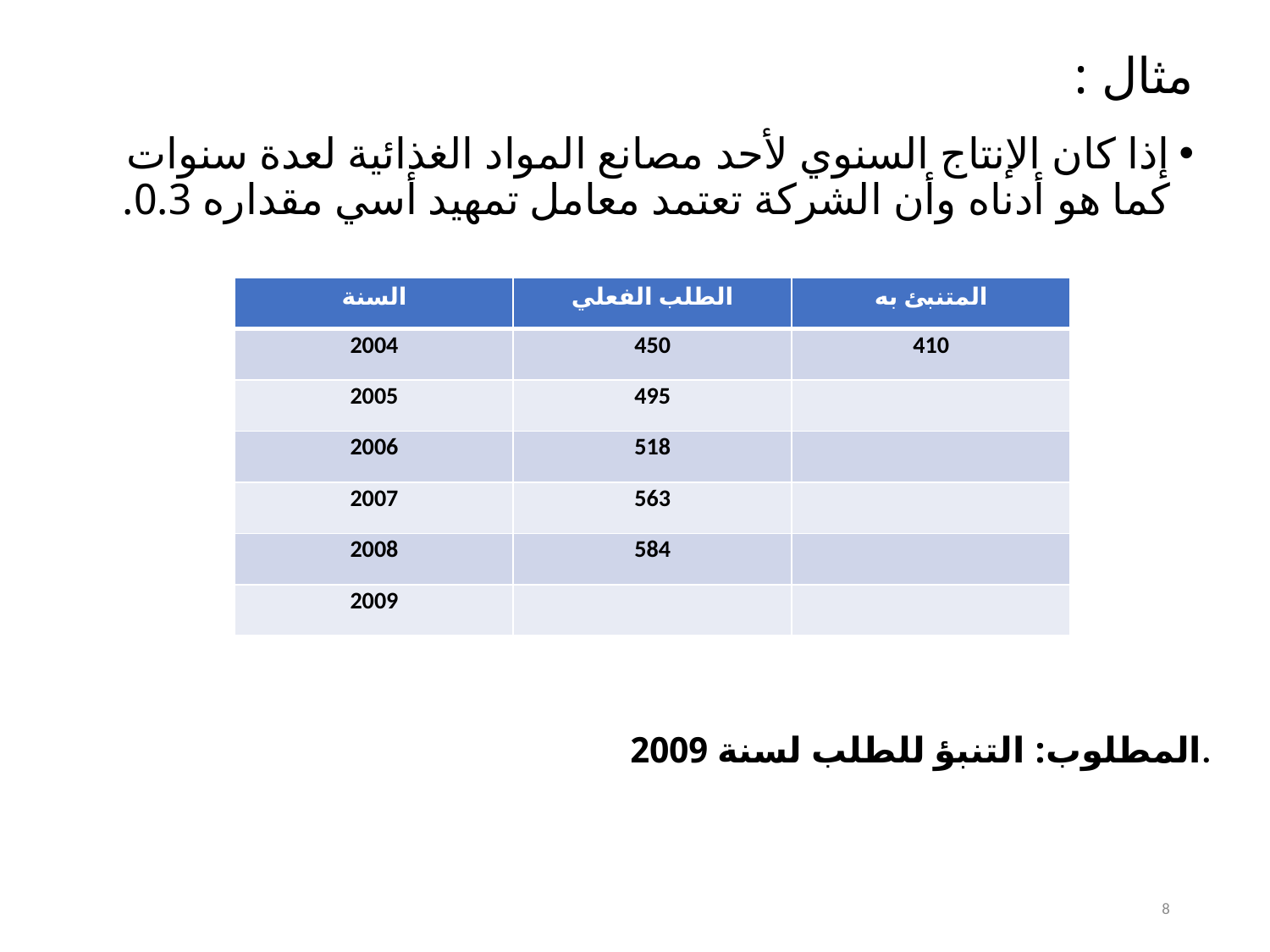

# مثال :
إذا كان الإنتاج السنوي لأحد مصانع المواد الغذائية لعدة سنوات كما هو أدناه وأن الشركة تعتمد معامل تمهيد أسي مقداره 0.3.

| السنة | الطلب الفعلي | المتنبئ به |
| --- | --- | --- |
| 2004 | 450 | 410 |
| 2005 | 495 |  |
| 2006 | 518 |  |
| 2007 | 563 |  |
| 2008 | 584 |  |
| 2009 |  |  |
المطلوب: التنبؤ للطلب لسنة 2009.
8